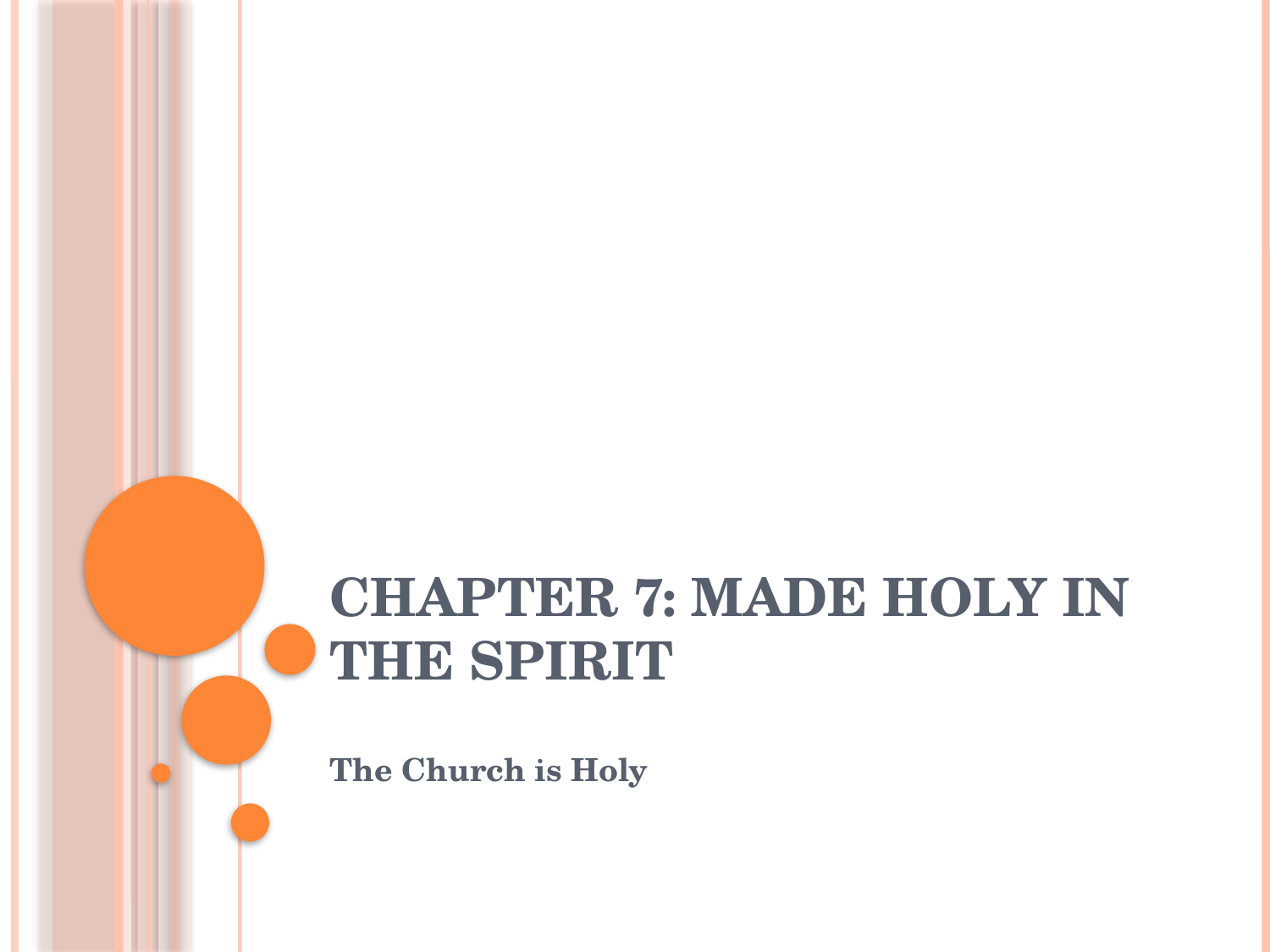

# Chapter 7: Made Holy in the Spirit

The Church is Holy